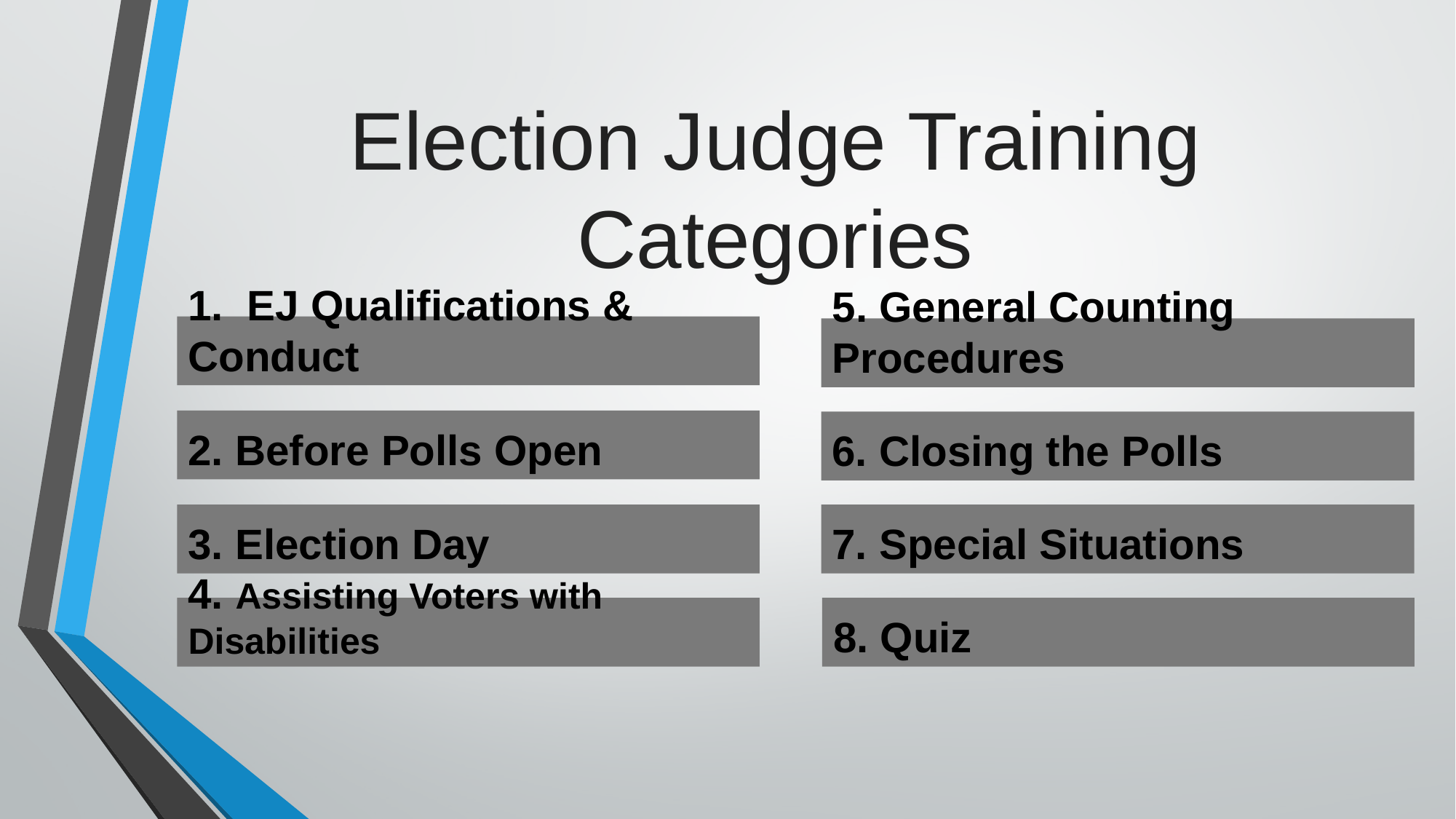

# Election Judge Training Categories
1.  EJ Qualifications & Conduct
5. General Counting Procedures
2. Before Polls Open
6. Closing the Polls
3. Election Day
7. Special Situations
4. Assisting Voters with Disabilities
8. Quiz